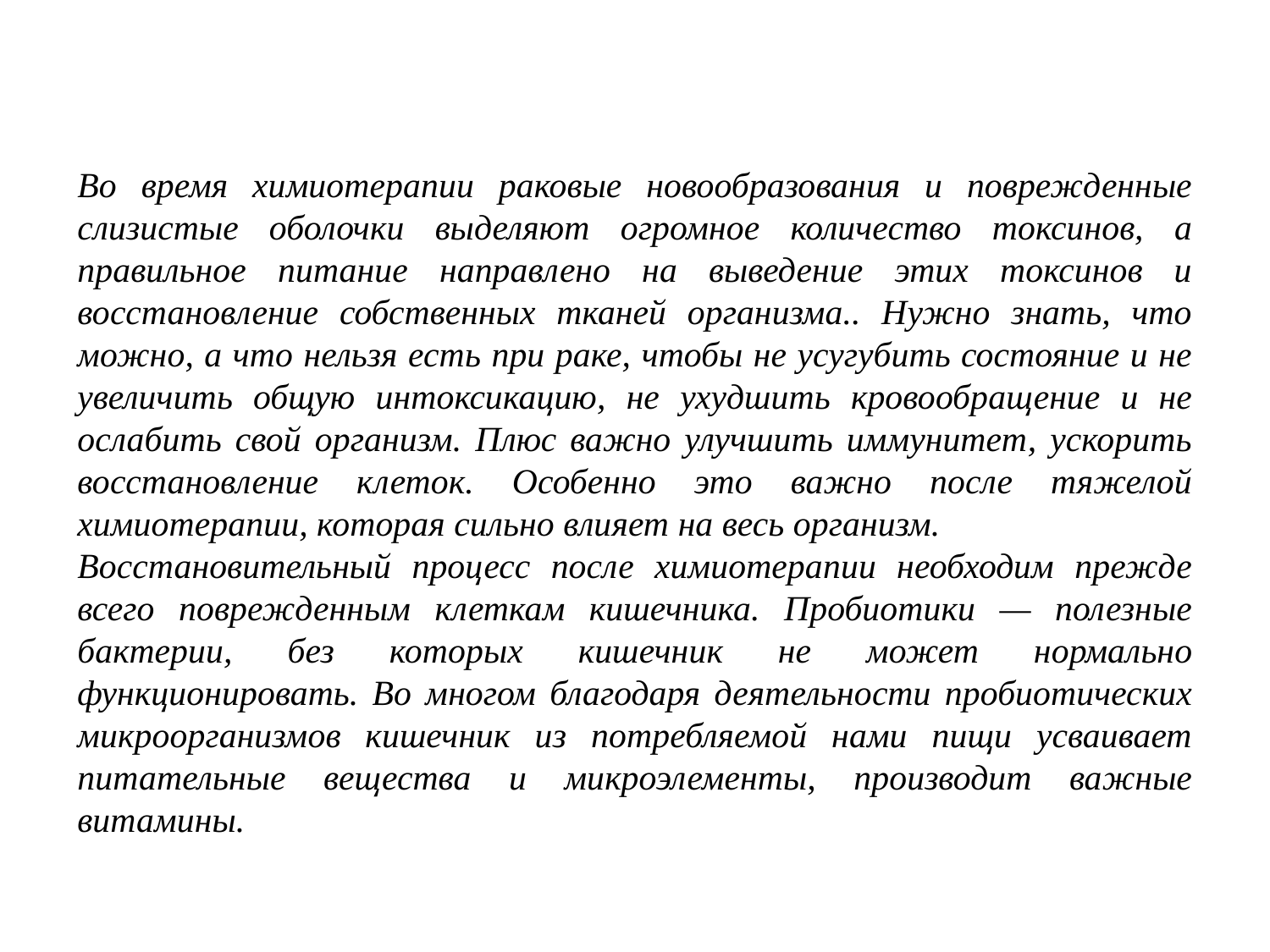

Во время химиотерапии раковые новообразования и поврежденные слизистые оболочки выделяют огромное количество токсинов, а правильное питание направлено на выведение этих токсинов и восстановление собственных тканей организма.. Нужно знать, что можно, а что нельзя есть при раке, чтобы не усугубить состояние и не увеличить общую интоксикацию, не ухудшить кровообращение и не ослабить свой организм. Плюс важно улучшить иммунитет, ускорить восстановление клеток. Особенно это важно после тяжелой химиотерапии, которая сильно влияет на весь организм.
Восстановительный процесс после химиотерапии необходим прежде всего поврежденным клеткам кишечника. Пробиотики — полезные бактерии, без которых кишечник не может нормально функционировать. Во многом благодаря деятельности пробиотических микроорганизмов кишечник из потребляемой нами пищи усваивает питательные вещества и микроэлементы, производит важные витамины.